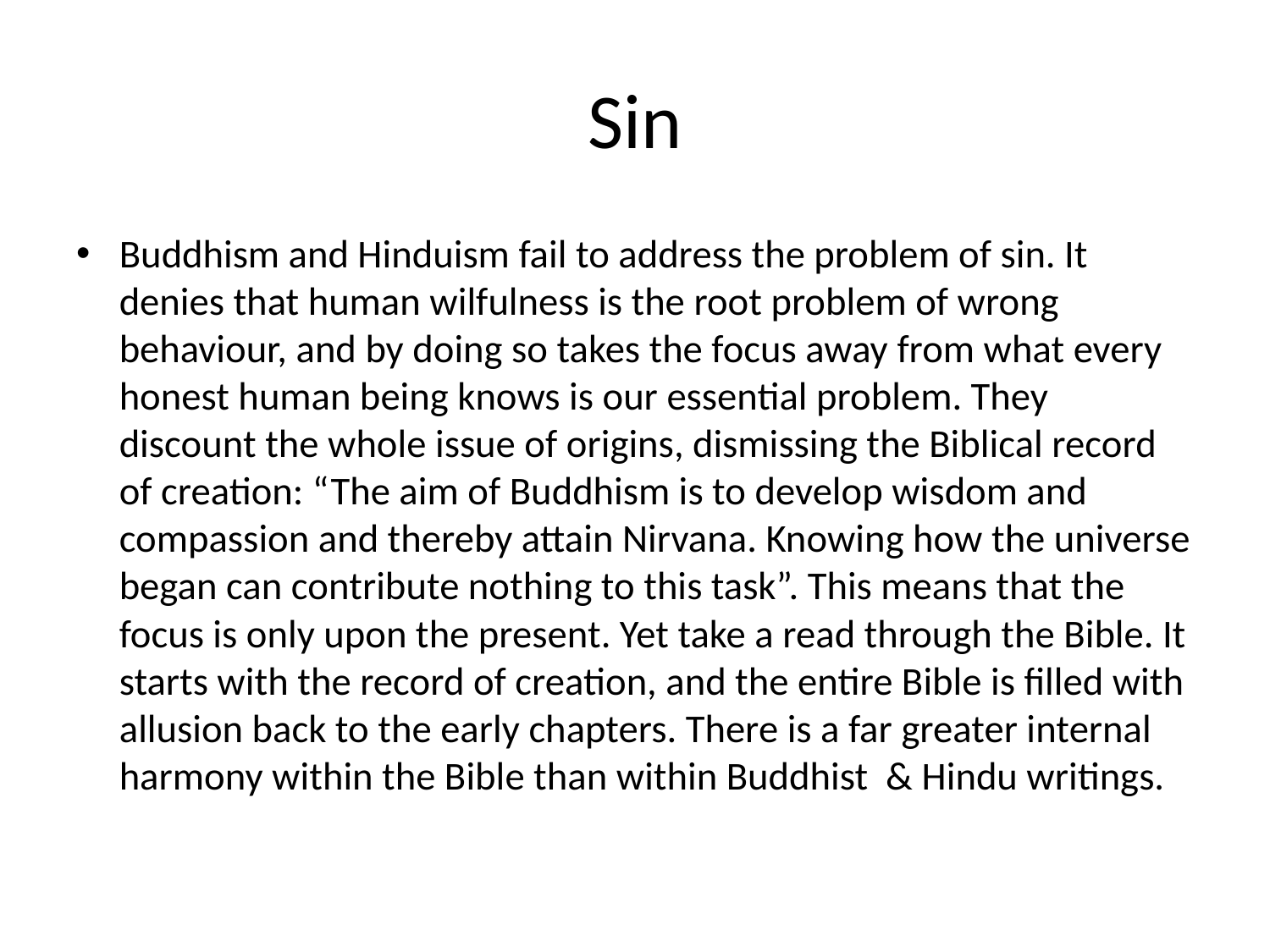

# Sin
Buddhism and Hinduism fail to address the problem of sin. It denies that human wilfulness is the root problem of wrong behaviour, and by doing so takes the focus away from what every honest human being knows is our essential problem. They discount the whole issue of origins, dismissing the Biblical record of creation: “The aim of Buddhism is to develop wisdom and compassion and thereby attain Nirvana. Knowing how the universe began can contribute nothing to this task”. This means that the focus is only upon the present. Yet take a read through the Bible. It starts with the record of creation, and the entire Bible is filled with allusion back to the early chapters. There is a far greater internal harmony within the Bible than within Buddhist  & Hindu writings.